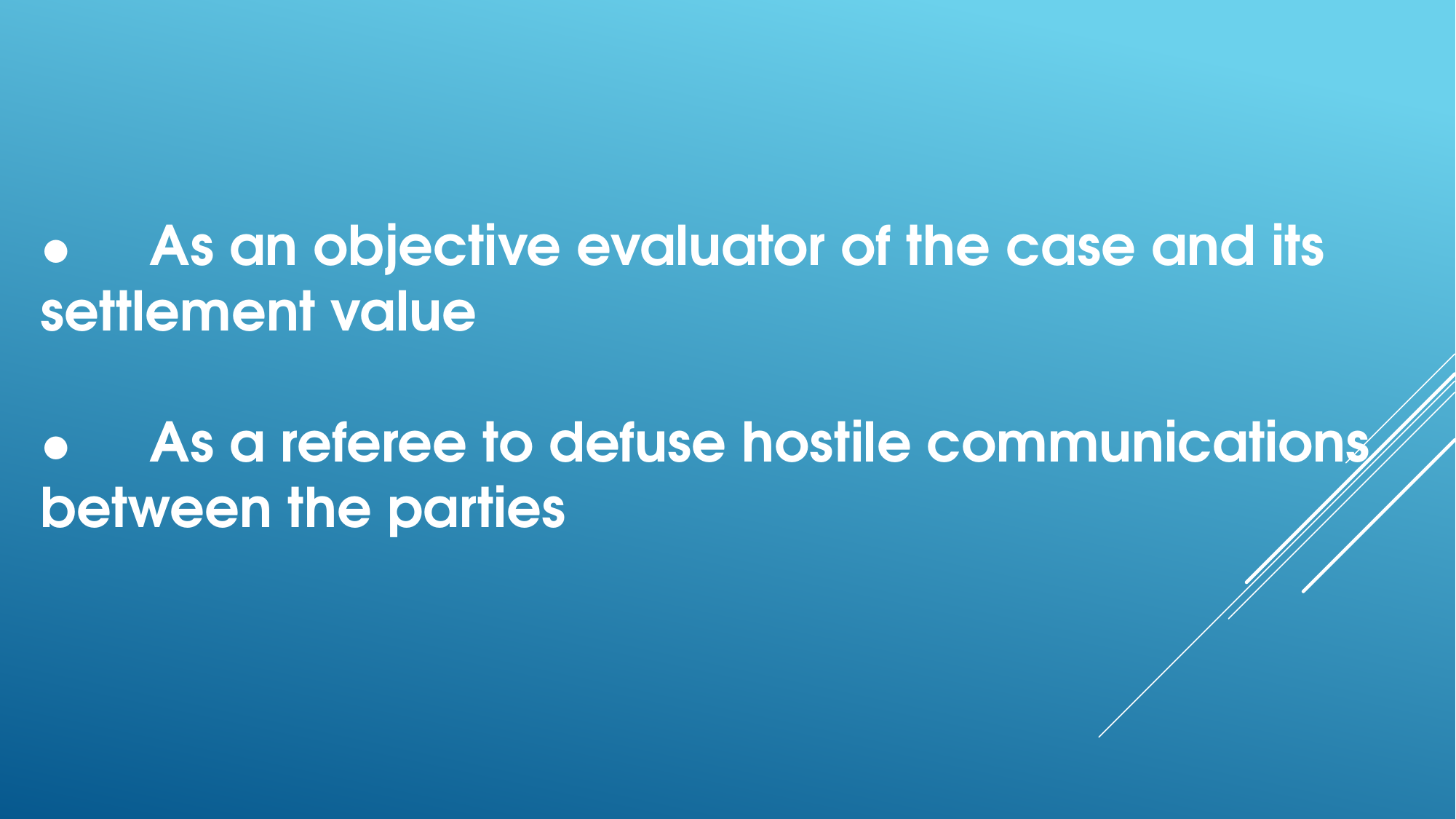

•	As an objective evaluator of the case and its settlement value

•	As a referee to defuse hostile communications between the parties